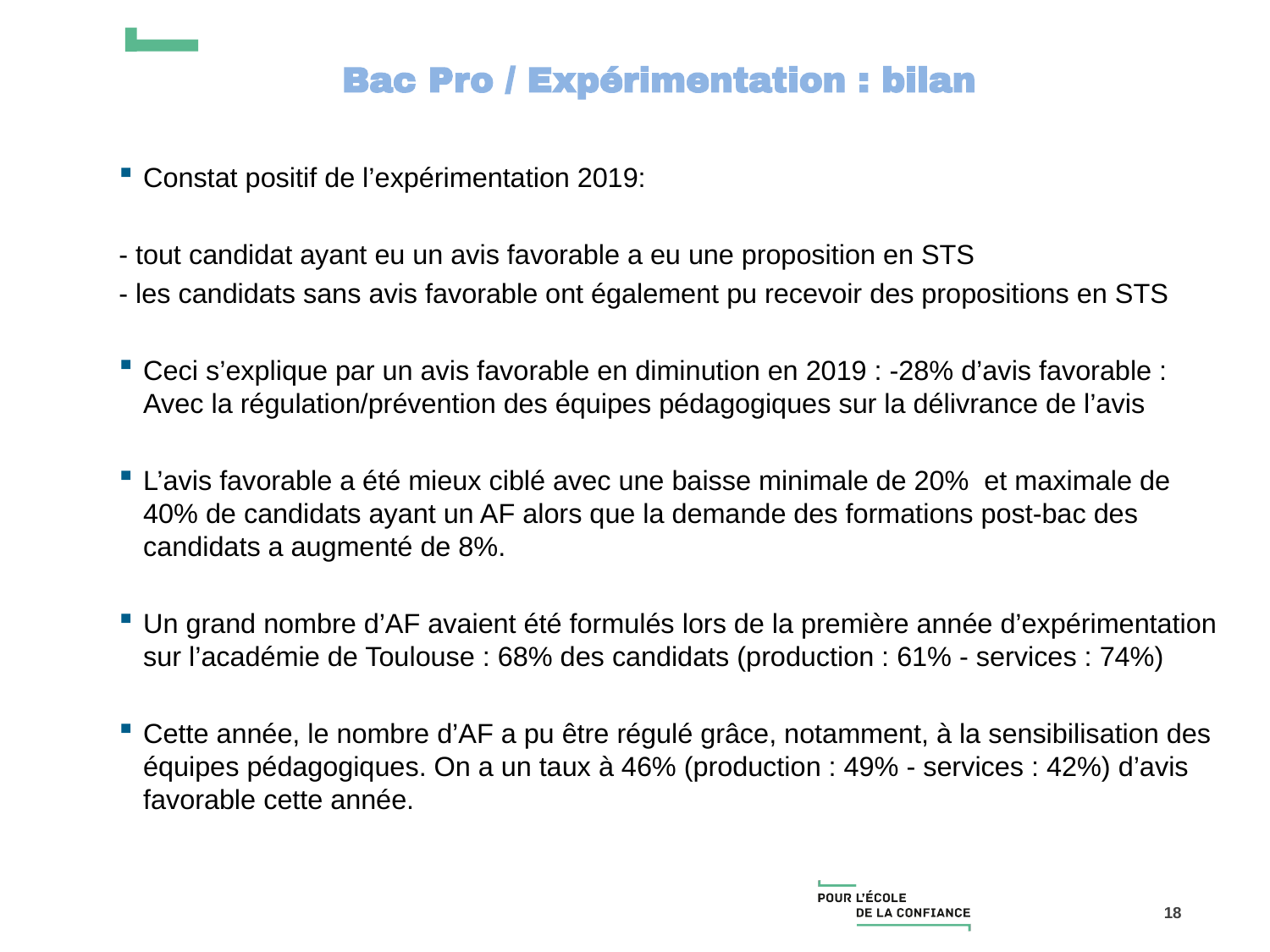

# Bac Pro / Expérimentation : bilan

Constat positif de l’expérimentation 2019:

- tout candidat ayant eu un avis favorable a eu une proposition en STS
- les candidats sans avis favorable ont également pu recevoir des propositions en STS

Ceci s’explique par un avis favorable en diminution en 2019 : -28% d’avis favorable : Avec la régulation/prévention des équipes pédagogiques sur la délivrance de l’avis

L’avis favorable a été mieux ciblé avec une baisse minimale de 20%  et maximale de 40% de candidats ayant un AF alors que la demande des formations post-bac des candidats a augmenté de 8%.

Un grand nombre d’AF avaient été formulés lors de la première année d’expérimentation sur l’académie de Toulouse : 68% des candidats (production : 61% - services : 74%)

Cette année, le nombre d’AF a pu être régulé grâce, notamment, à la sensibilisation des équipes pédagogiques. On a un taux à 46% (production : 49% - services : 42%) d’avis favorable cette année.

18